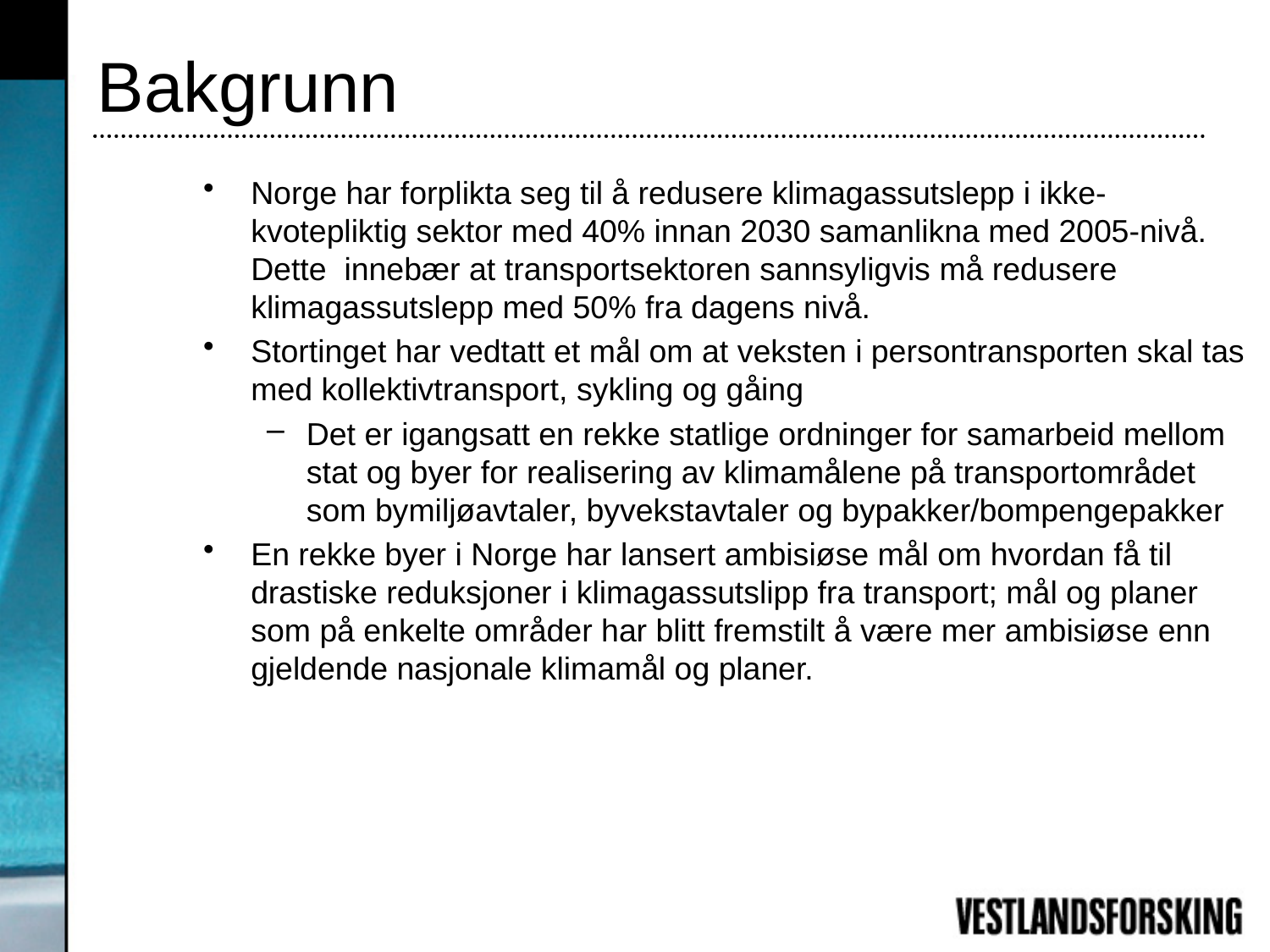

# Bakgrunn
Norge har forplikta seg til å redusere klimagassutslepp i ikke-kvotepliktig sektor med 40% innan 2030 samanlikna med 2005-nivå. Dette  innebær at transportsektoren sannsyligvis må redusere klimagassutslepp med 50% fra dagens nivå.
Stortinget har vedtatt et mål om at veksten i persontransporten skal tas med kollektivtransport, sykling og gåing
Det er igangsatt en rekke statlige ordninger for samarbeid mellom stat og byer for realisering av klimamålene på transportområdet som bymiljøavtaler, byvekstavtaler og bypakker/bompengepakker
En rekke byer i Norge har lansert ambisiøse mål om hvordan få til drastiske reduksjoner i klimagassutslipp fra transport; mål og planer som på enkelte områder har blitt fremstilt å være mer ambisiøse enn gjeldende nasjonale klimamål og planer.